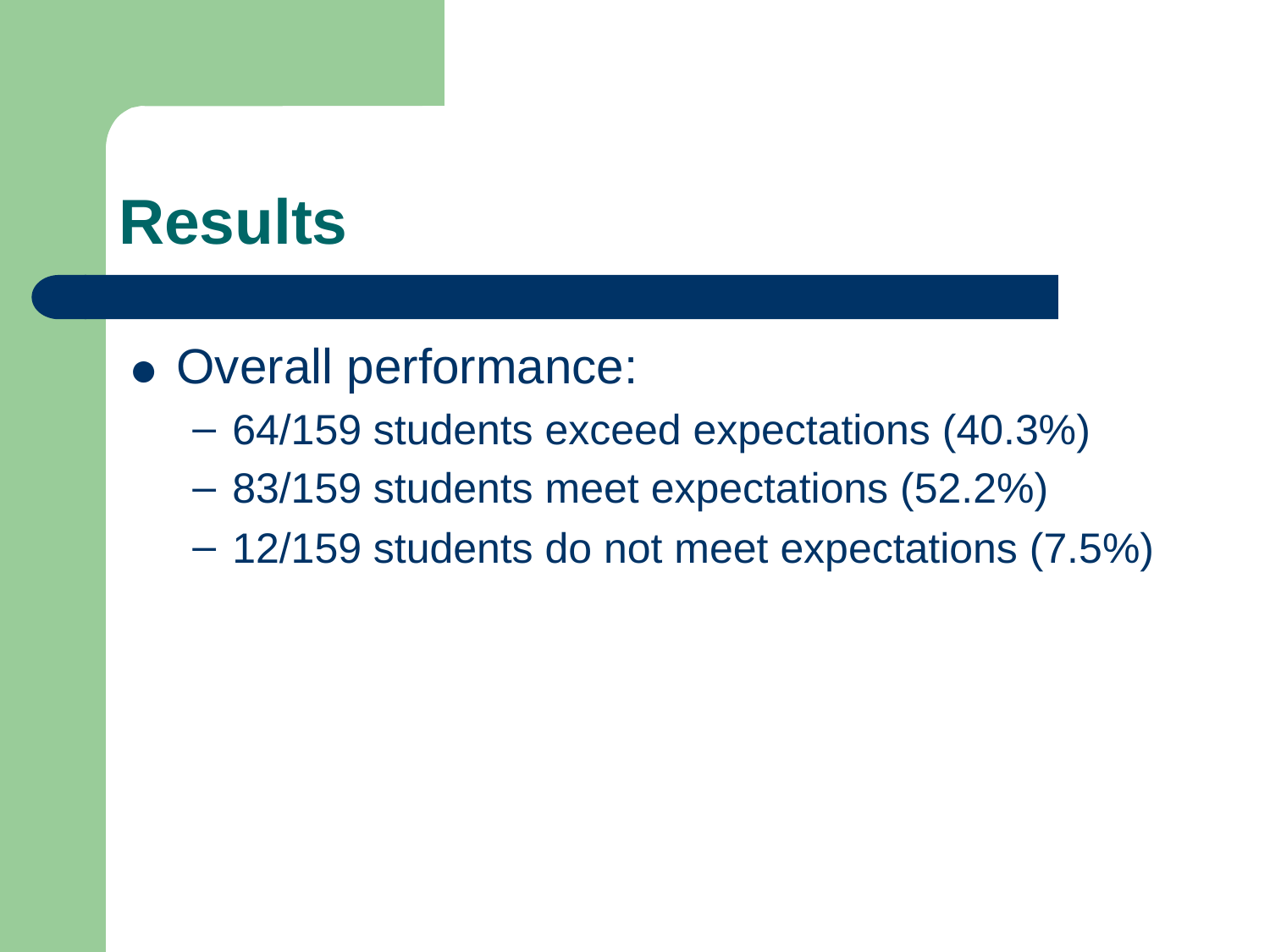

# Results
Overall performance:
64/159 students exceed expectations (40.3%)
83/159 students meet expectations (52.2%)
12/159 students do not meet expectations (7.5%)